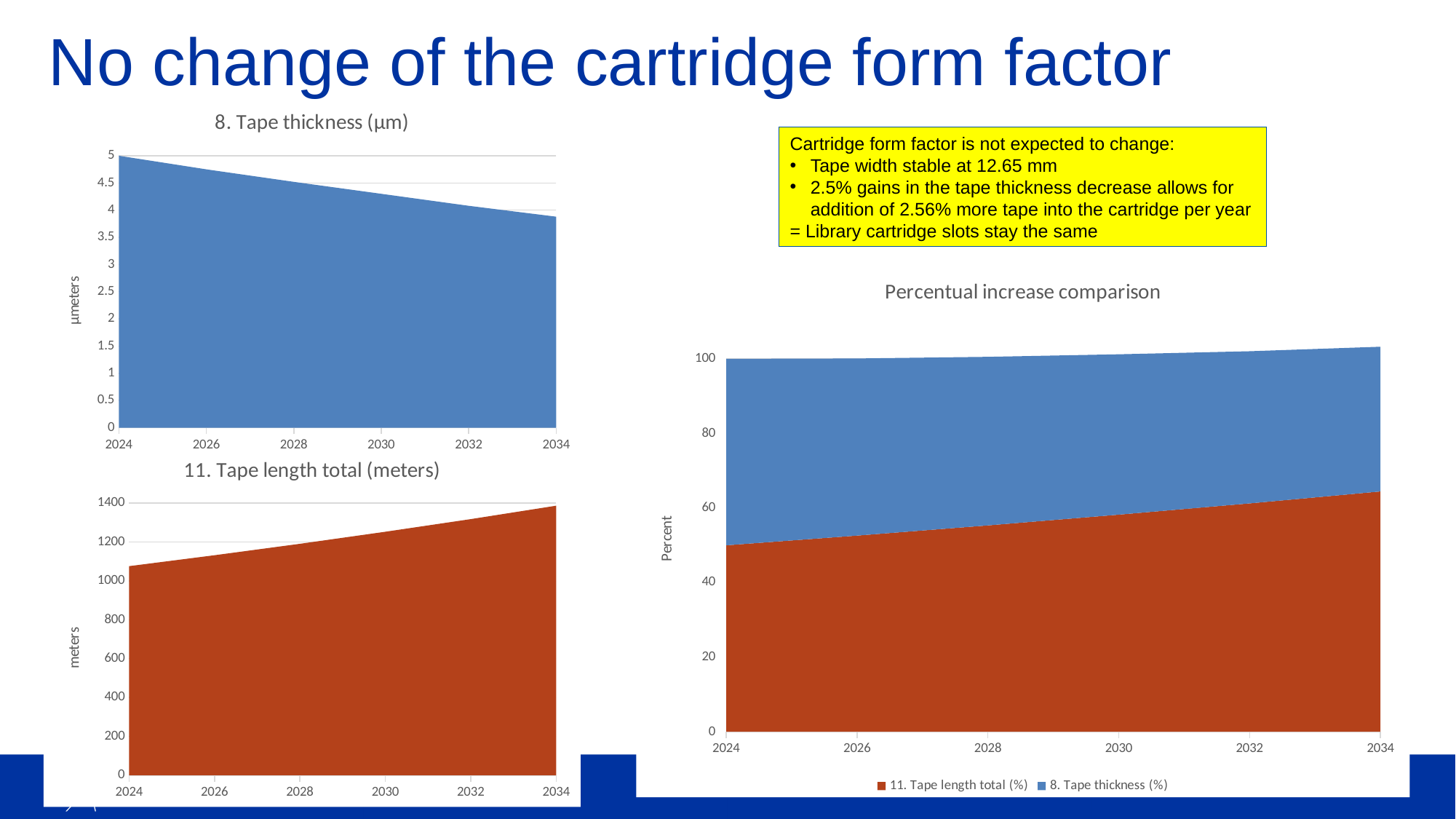

# No change of the cartridge form factor

### Chart:

| Category | 8. Tape thickness (μm) |
|---|---|
| 2024 | 5.0 |
| 2026 | 4.75 |
| 2028 | 4.52 |
| 2030 | 4.3 |
| 2032 | 4.08 |
| 2034 | 3.88 |
Cartridge form factor is not expected to change:
Tape width stable at 12.65 mm
2.5% gains in the tape thickness decrease allows for addition of 2.56% more tape into the cartridge per year
= Library cartridge slots stay the same

### Chart: Percentual increase comparison

| Category | 11. Tape length total (%) | 8. Tape thickness (%) |
|---|---|---|
|  | 50.0 | 50.0 |
|  | 52.60223048327138 | 47.5 |
|  | 55.34386617100372 | 45.199999999999996 |
|  | 58.22490706319702 | 43.0 |
|  | 61.2453531598513 | 40.8 |
|  | 64.45167286245353 | 38.8 |

### Chart:

| Category | 11. Tape length total (meters) |
|---|---|
| 2024 | 1076.0 |
| 2026 | 1132.0 |
| 2028 | 1191.0 |
| 2030 | 1253.0 |
| 2032 | 1318.0 |
| 2034 | 1387.0 |
March 2025
CERN Perspective on Tape Technology Evolution
26